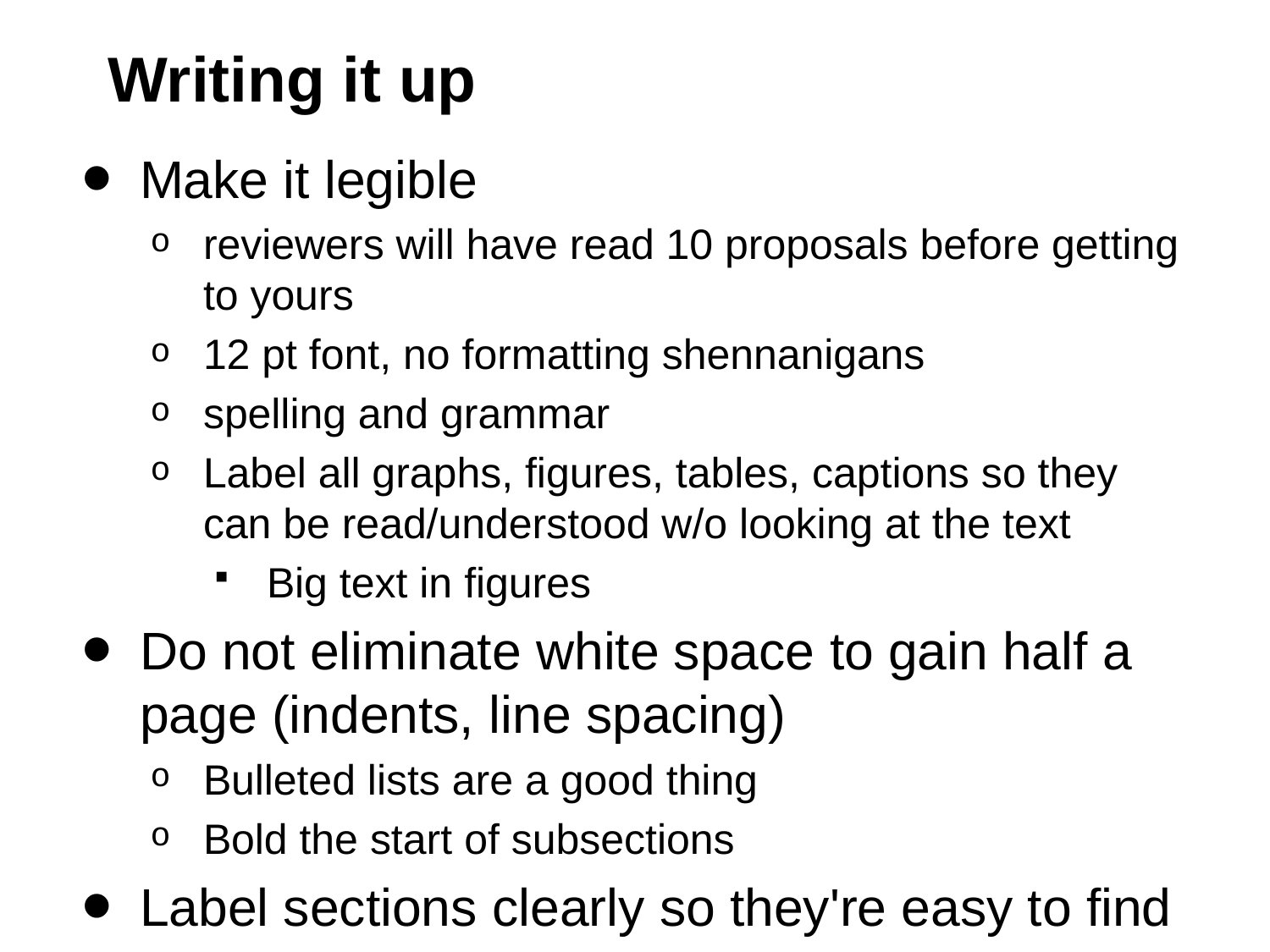

# Writing it up
Make it legible
reviewers will have read 10 proposals before getting to yours
12 pt font, no formatting shennanigans
spelling and grammar
Label all graphs, figures, tables, captions so they can be read/understood w/o looking at the text
Big text in figures
Do not eliminate white space to gain half a page (indents, line spacing)
Bulleted lists are a good thing
Bold the start of subsections
Label sections clearly so they're easy to find